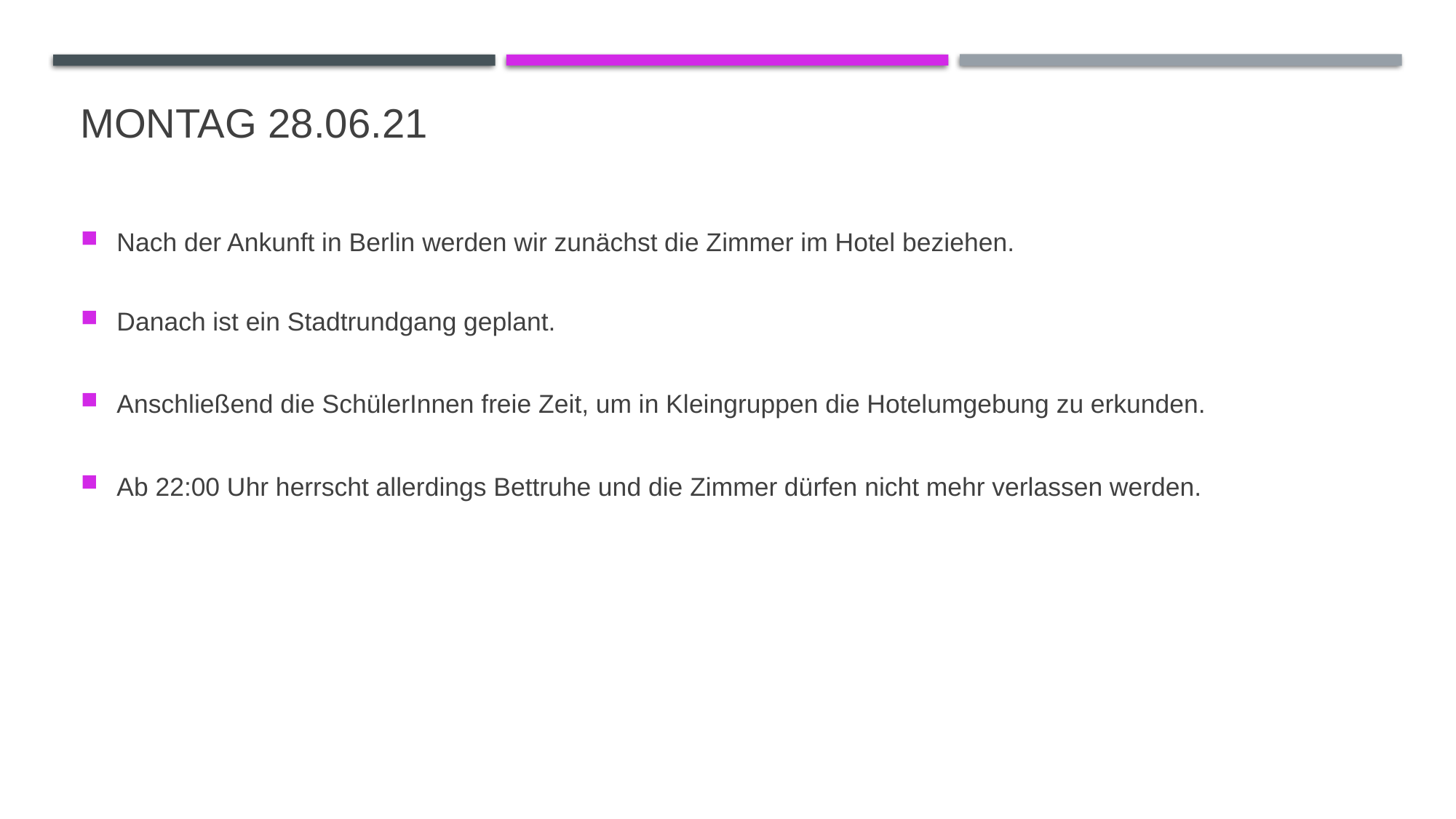

# Montag 28.06.21
Nach der Ankunft in Berlin werden wir zunächst die Zimmer im Hotel beziehen.
Danach ist ein Stadtrundgang geplant.
Anschließend die SchülerInnen freie Zeit, um in Kleingruppen die Hotelumgebung zu erkunden.
Ab 22:00 Uhr herrscht allerdings Bettruhe und die Zimmer dürfen nicht mehr verlassen werden.